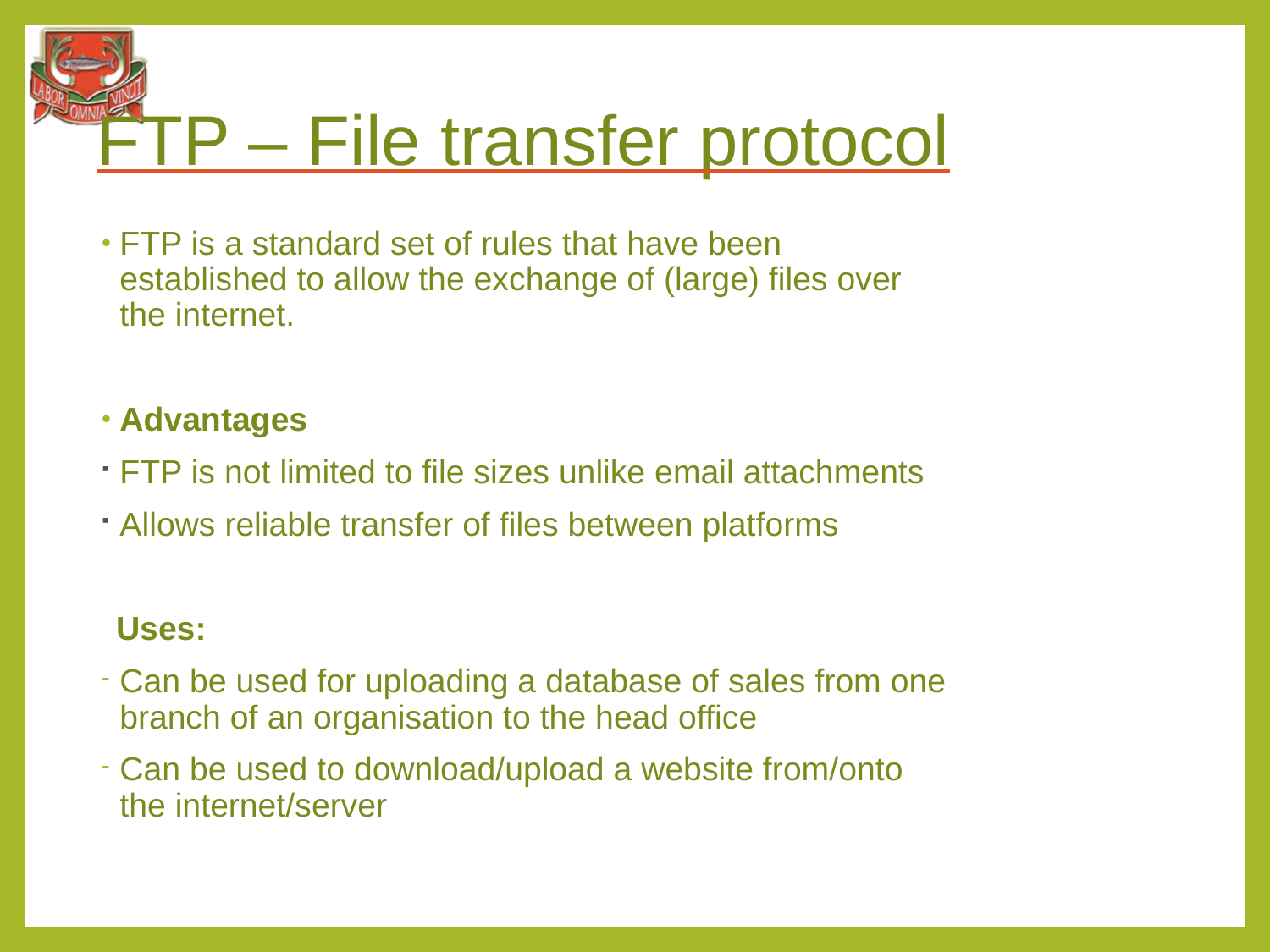

# FTP – File transfer protocol
FTP is a standard set of rules that have been established to allow the exchange of (large) files over the internet.

Advantages
FTP is not limited to file sizes unlike email attachments
Allows reliable transfer of files between platforms

  Uses:
Can be used for uploading a database of sales from one branch of an organisation to the head office
Can be used to download/upload a website from/onto the internet/server